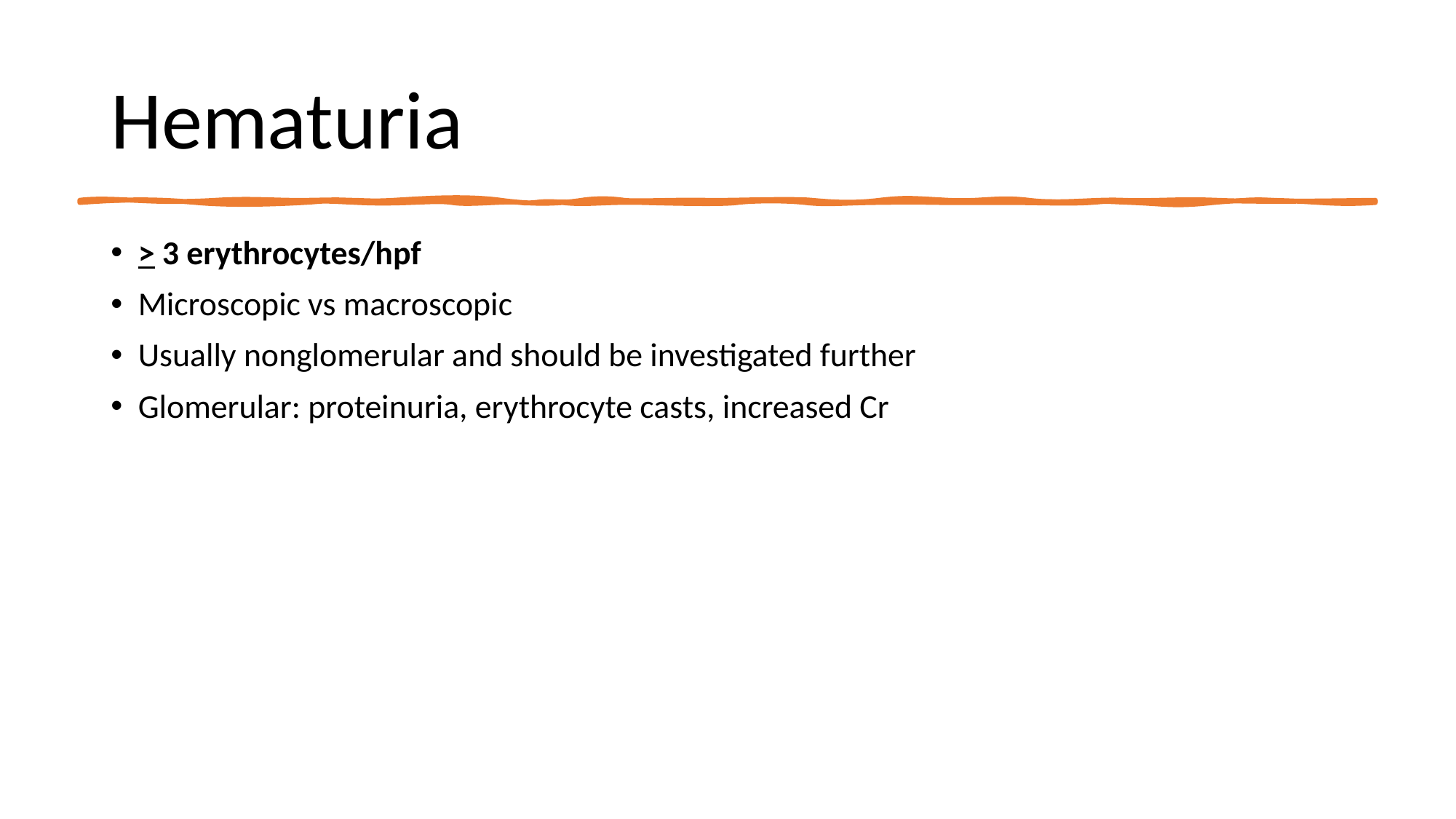

# Hematuria

> 3 erythrocytes/hpf
Microscopic vs macroscopic
Usually nonglomerular and should be investigated further
Glomerular: proteinuria, erythrocyte casts, increased Cr